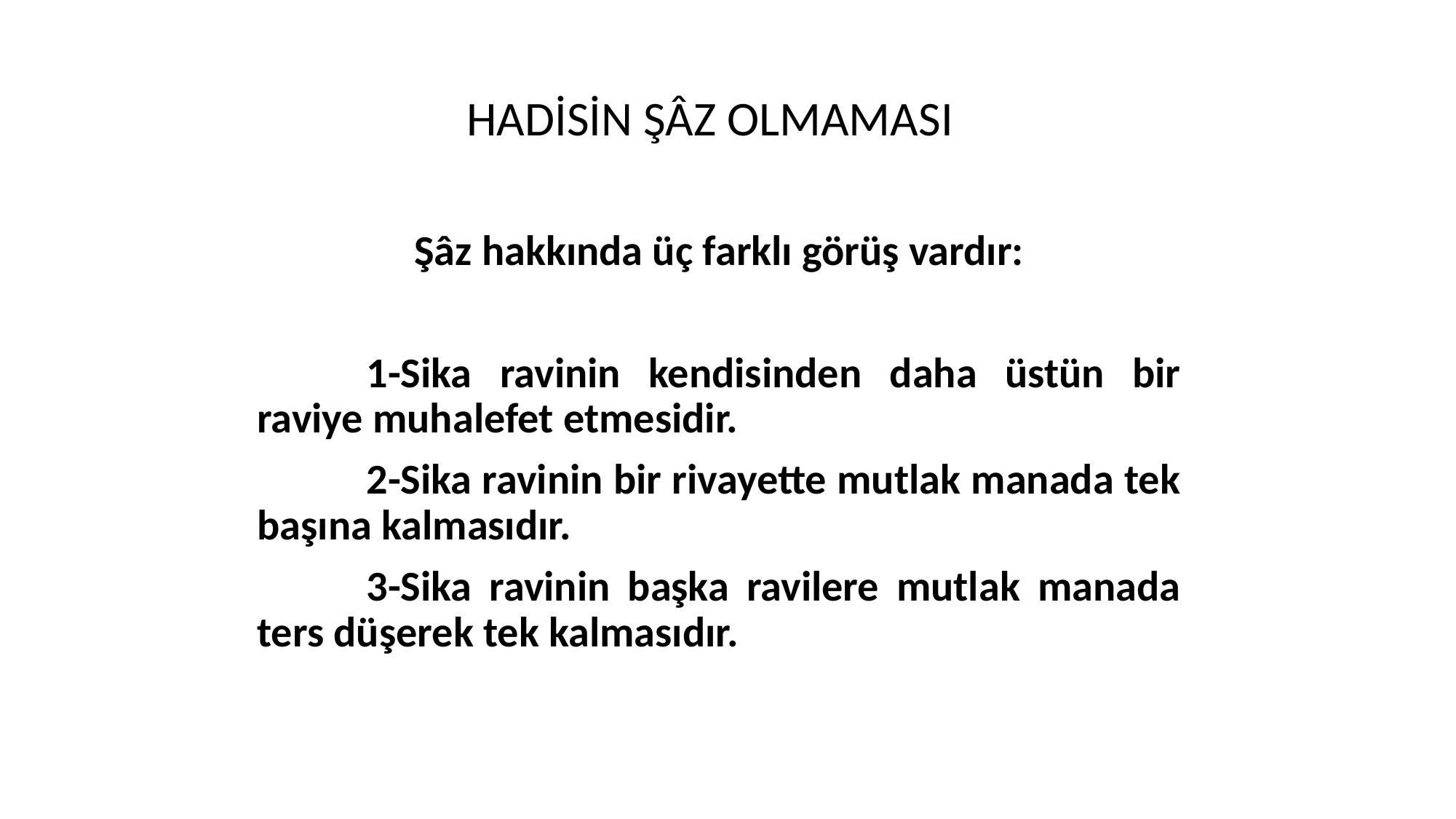

# HADİSİN ŞÂZ OLMAMASI

Şâz hakkında üç farklı görüş vardır:

	1-Sika ravinin kendisinden daha üstün bir raviye muhalefet etmesidir.
	2-Sika ravinin bir rivayette mutlak manada tek başına kalmasıdır.
	3-Sika ravinin başka ravilere mutlak manada ters düşerek tek kalmasıdır.